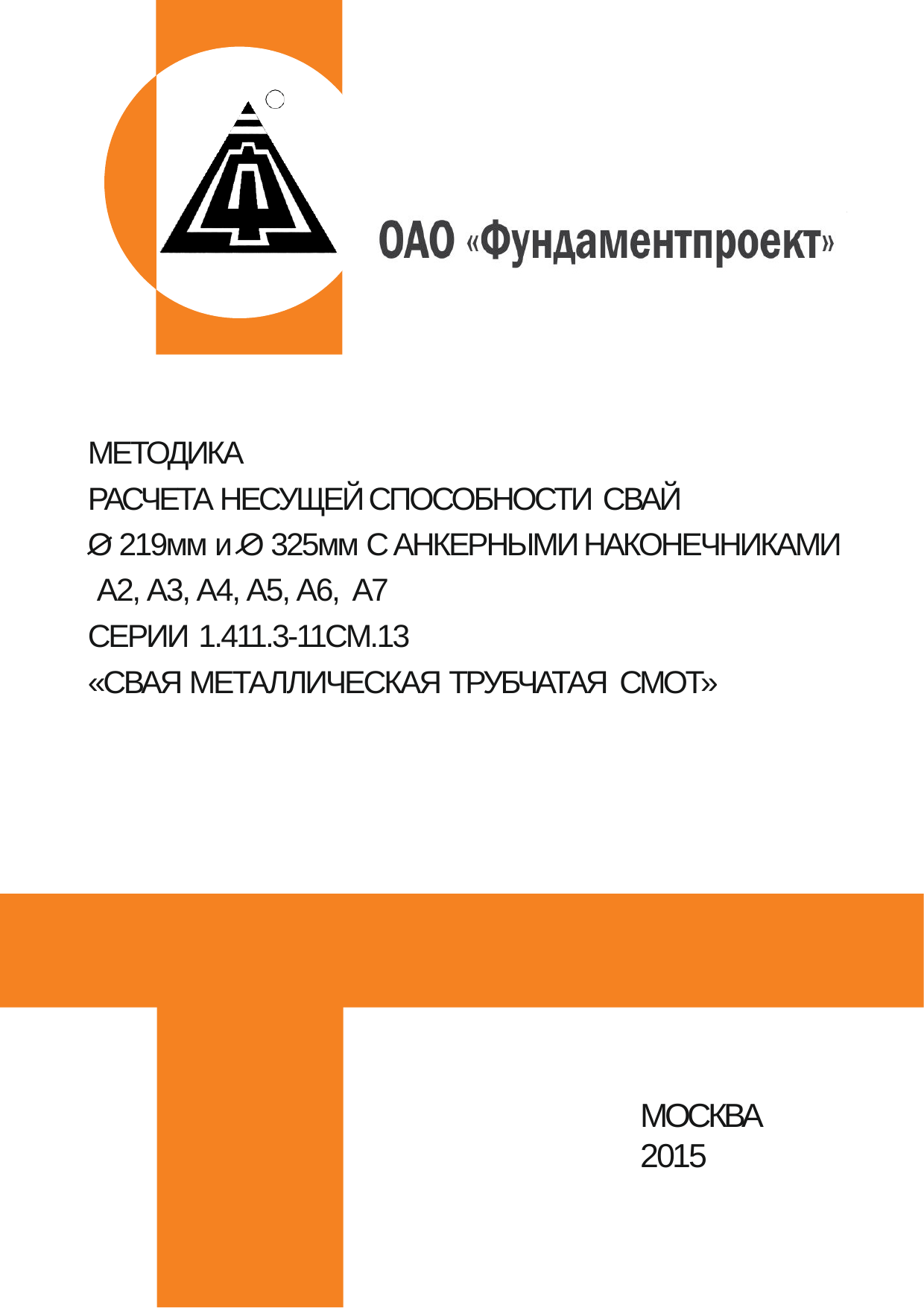

МЕТОДИКА
РАСЧЕТА НЕСУЩЕЙ СПОСОБНОСТИ СВАЙ
О 219мм и О 325мм С АНКЕРНЫМИ НАКОНЕЧНИКАМИ  А2, А3, А4, А5, А6, А7
СЕРИИ 1.411.3-11СМ.13
«СВАЯ МЕТАЛЛИЧЕСКАЯ ТРУБЧАТАЯ СМОТ»

МОСКВА 2015